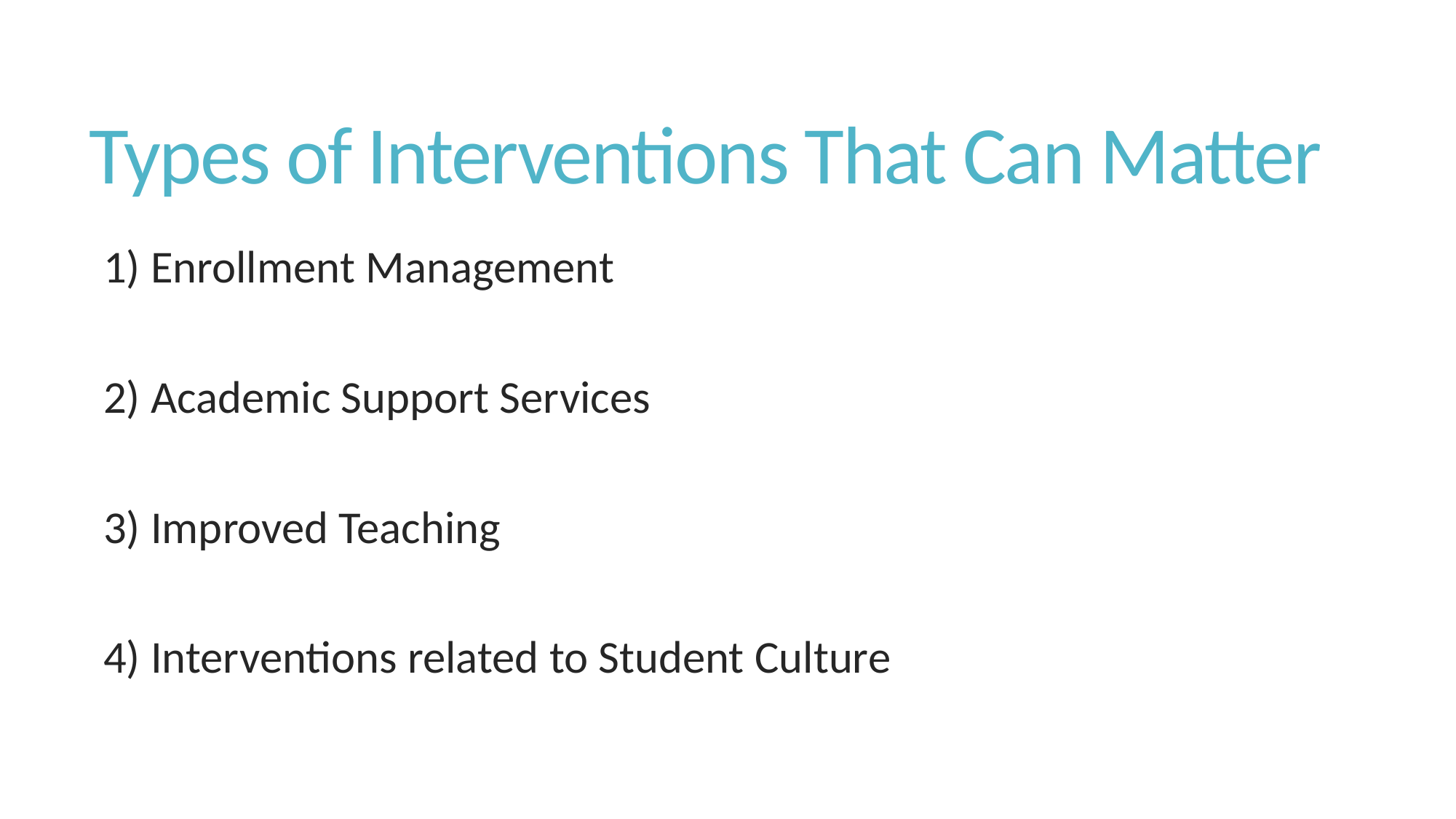

# Types of Interventions That Can Matter
1) Enrollment Management

2) Academic Support Services

3) Improved Teaching

4) Interventions related to Student Culture